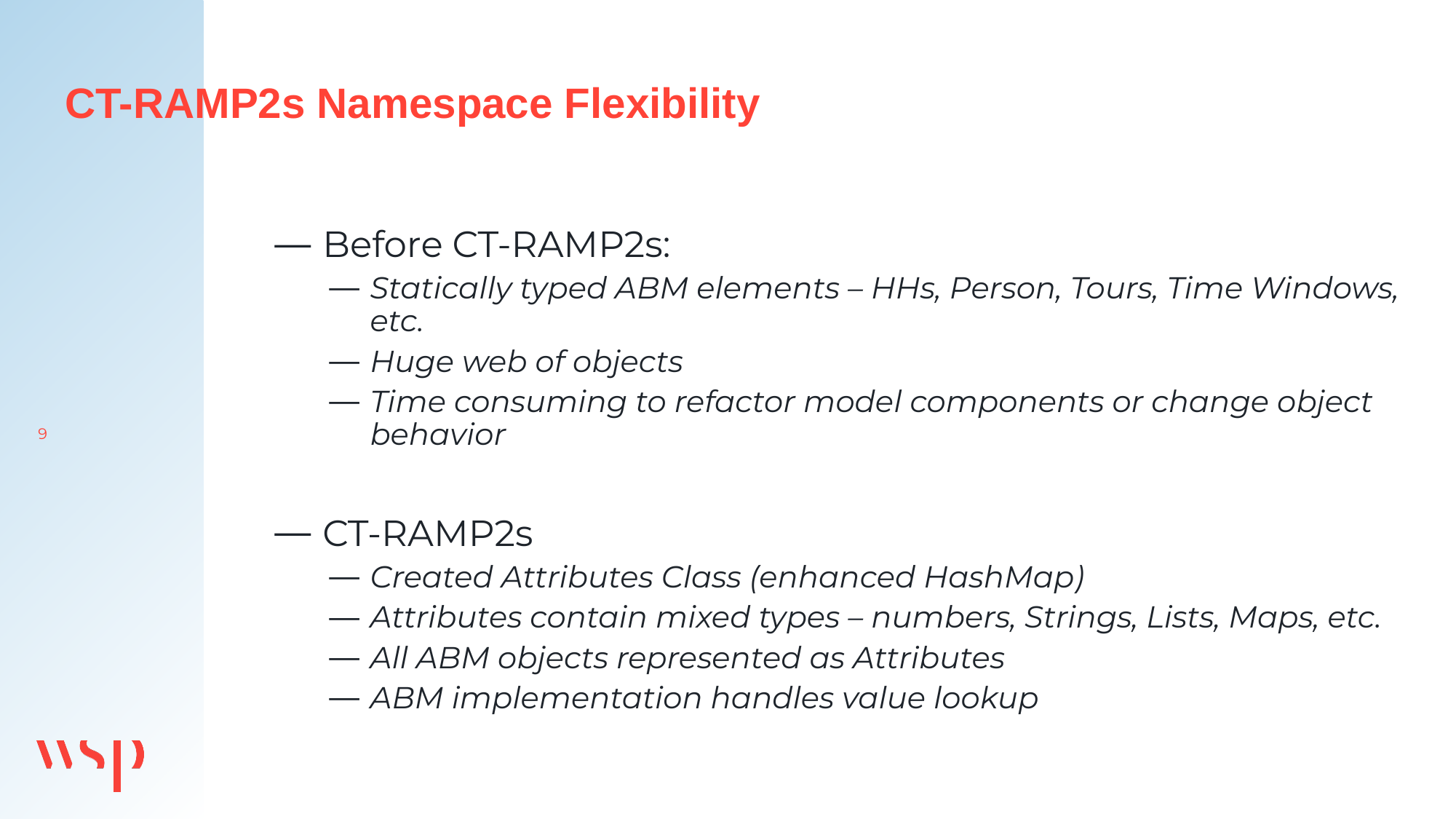

CT-RAMP2s Namespace Flexibility
Before CT-RAMP2s:
Statically typed ABM elements – HHs, Person, Tours, Time Windows, etc.
Huge web of objects
Time consuming to refactor model components or change object behavior

CT-RAMP2s
Created Attributes Class (enhanced HashMap)
Attributes contain mixed types – numbers, Strings, Lists, Maps, etc.
All ABM objects represented as Attributes
ABM implementation handles value lookup

9